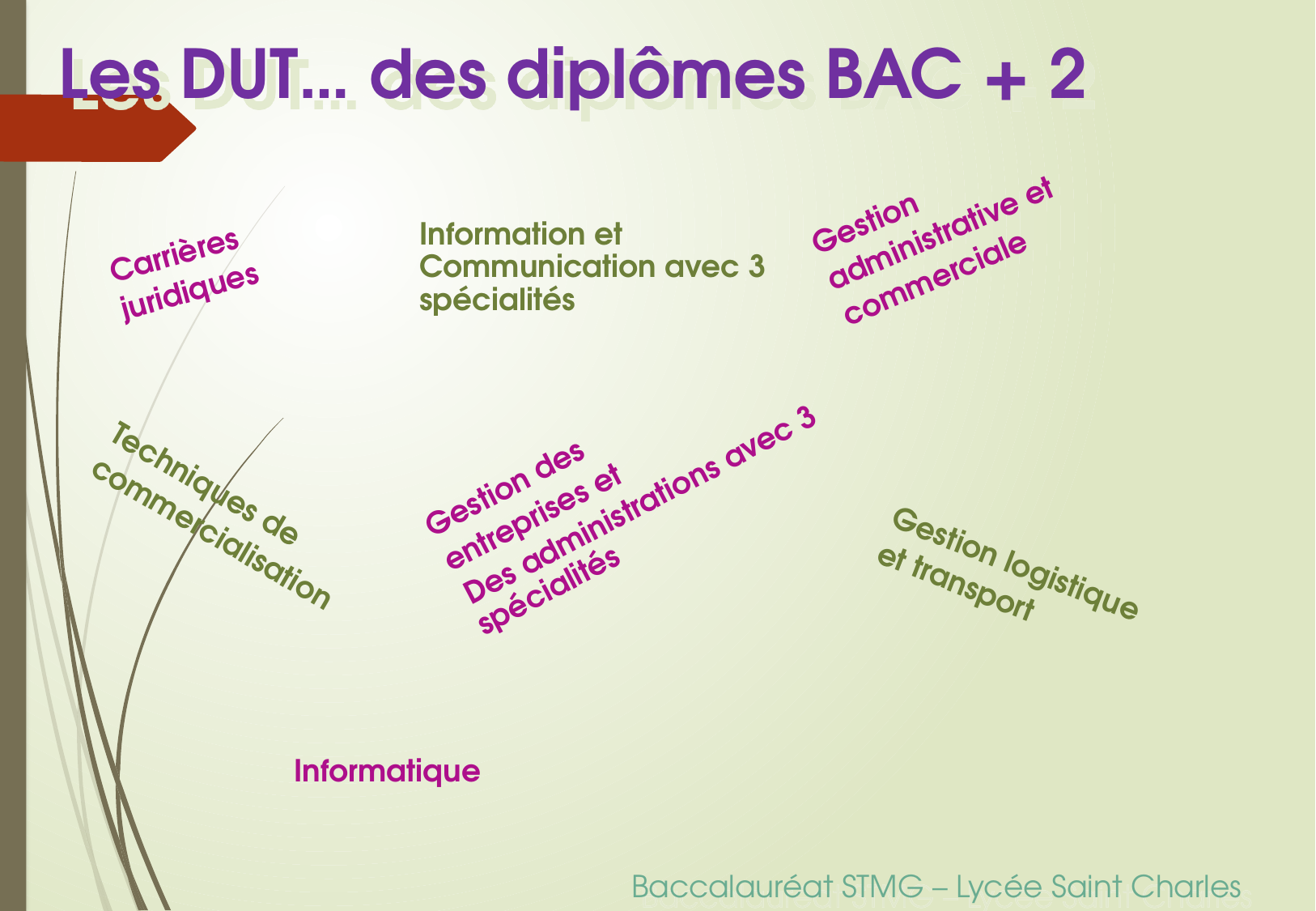

Les DUT… des diplômes BAC + 2
Gestion
administrative et
commerciale
Information et Communication avec 3 spécialités
Carrières
juridiques
Gestion des
entreprises et
Des administrations avec 3 spécialités

Techniques de
commercialisation
Gestion logistique
et transport
Informatique
Baccalauréat STMG – Lycée Saint Charles